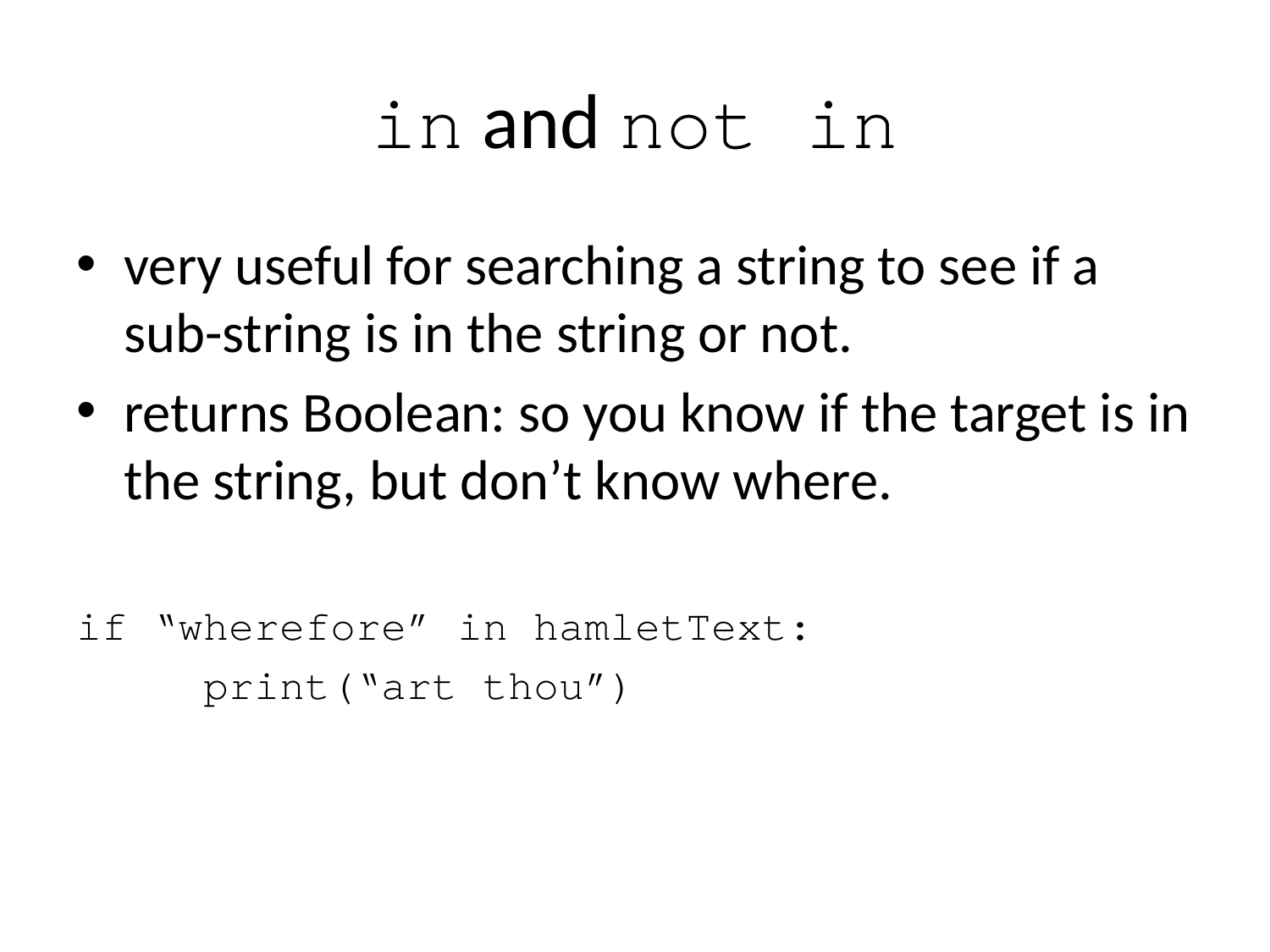

# in and not in
very useful for searching a string to see if a sub-string is in the string or not.
returns Boolean: so you know if the target is in the string, but don’t know where.

if “wherefore” in hamletText:
	print(“art thou”)